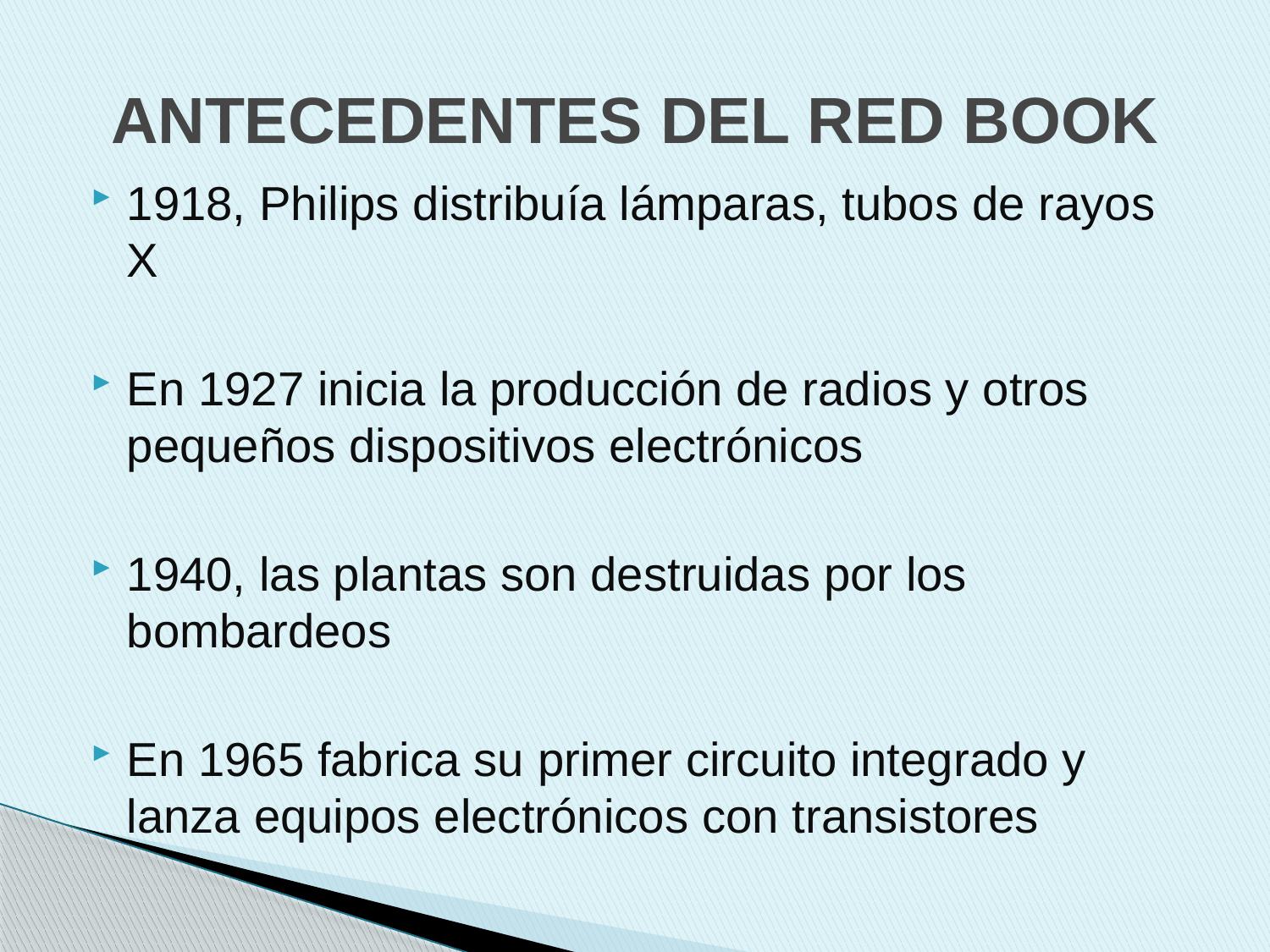

# ANTECEDENTES DEL RED BOOK
1918, Philips distribuía lámparas, tubos de rayos X

En 1927 inicia la producción de radios y otros pequeños dispositivos electrónicos

1940, las plantas son destruidas por los bombardeos

En 1965 fabrica su primer circuito integrado y lanza equipos electrónicos con transistores